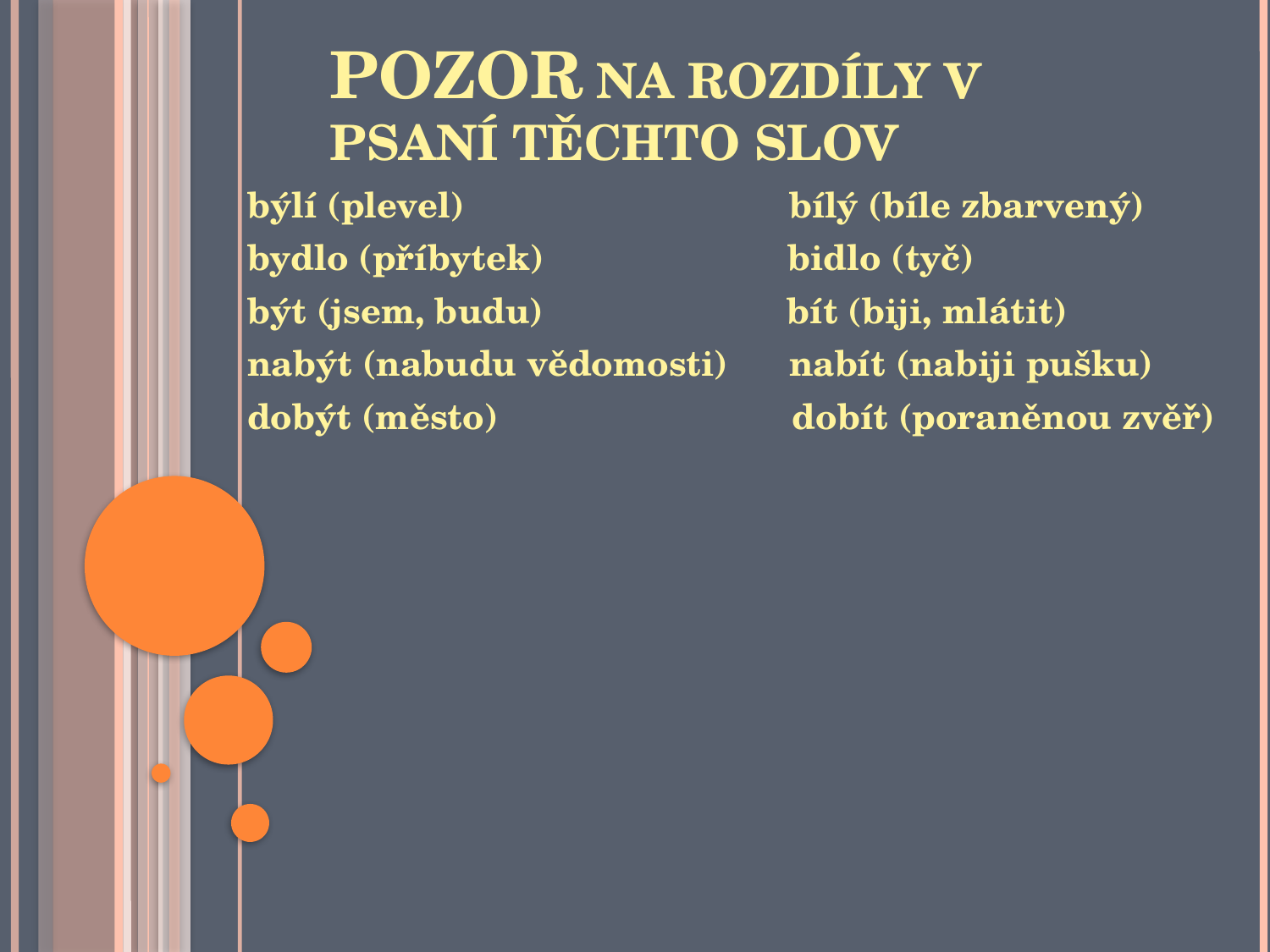

# Pozor na rozdíly v psaní těchto slov
býlí (plevel)                                bílý (bíle zbarvený)
bydlo (příbytek)                        bidlo (tyč)
být (jsem, budu)                        bít (biji, mlátit)
nabýt (nabudu vědomosti)      nabít (nabiji pušku)
dobýt (město)                             dobít (poraněnou zvěř)